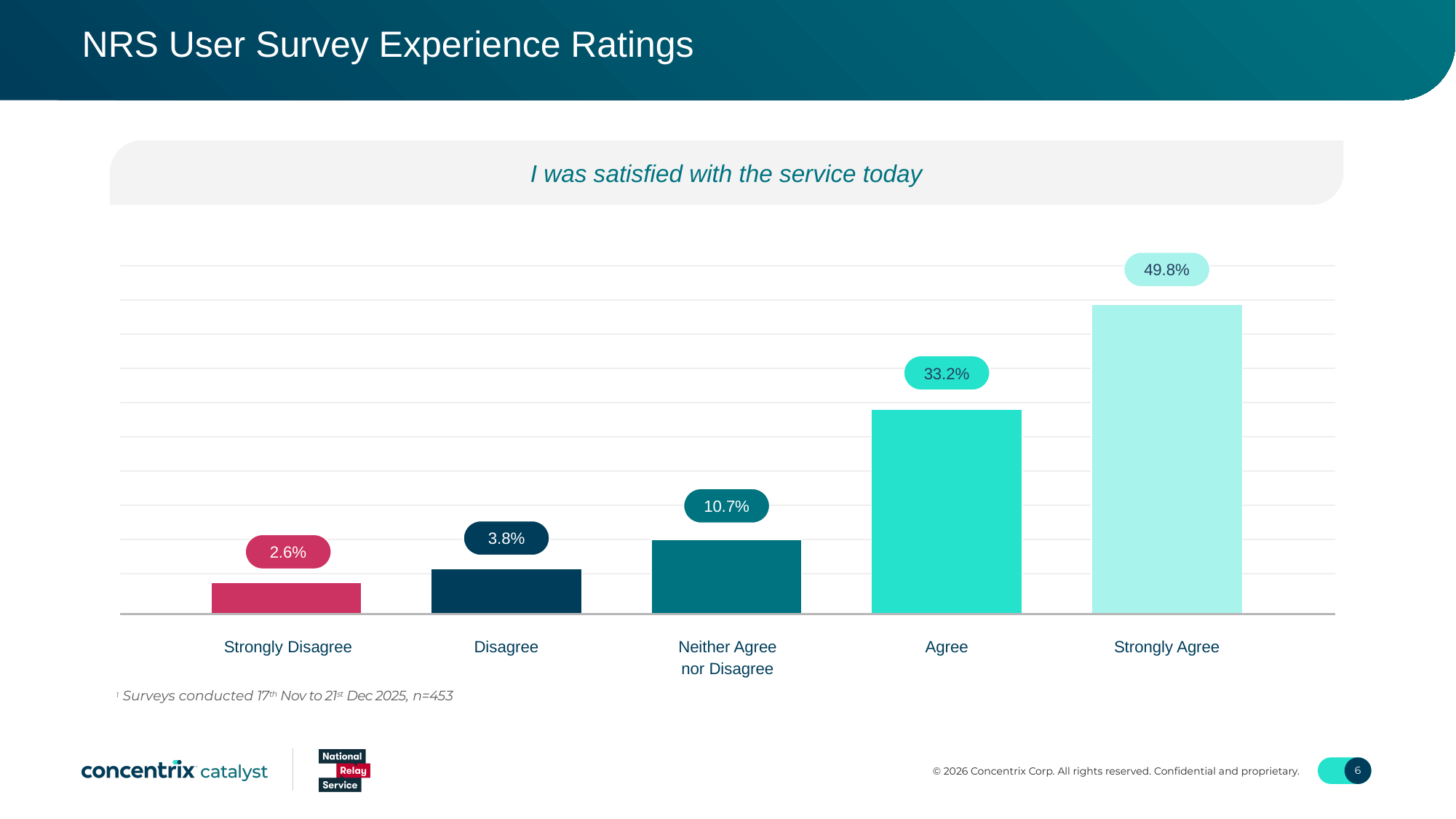

NRS User Survey Experience Ratings
I was satisfied with the service today
49.8%

33.2%

10.7%
3.8%
2.6%

Strongly Disagree
Disagree
Agree
Strongly Agree
Neither Agree
nor Disagree
1 Surveys conducted 17th Nov to 21st Dec 2025, n=453